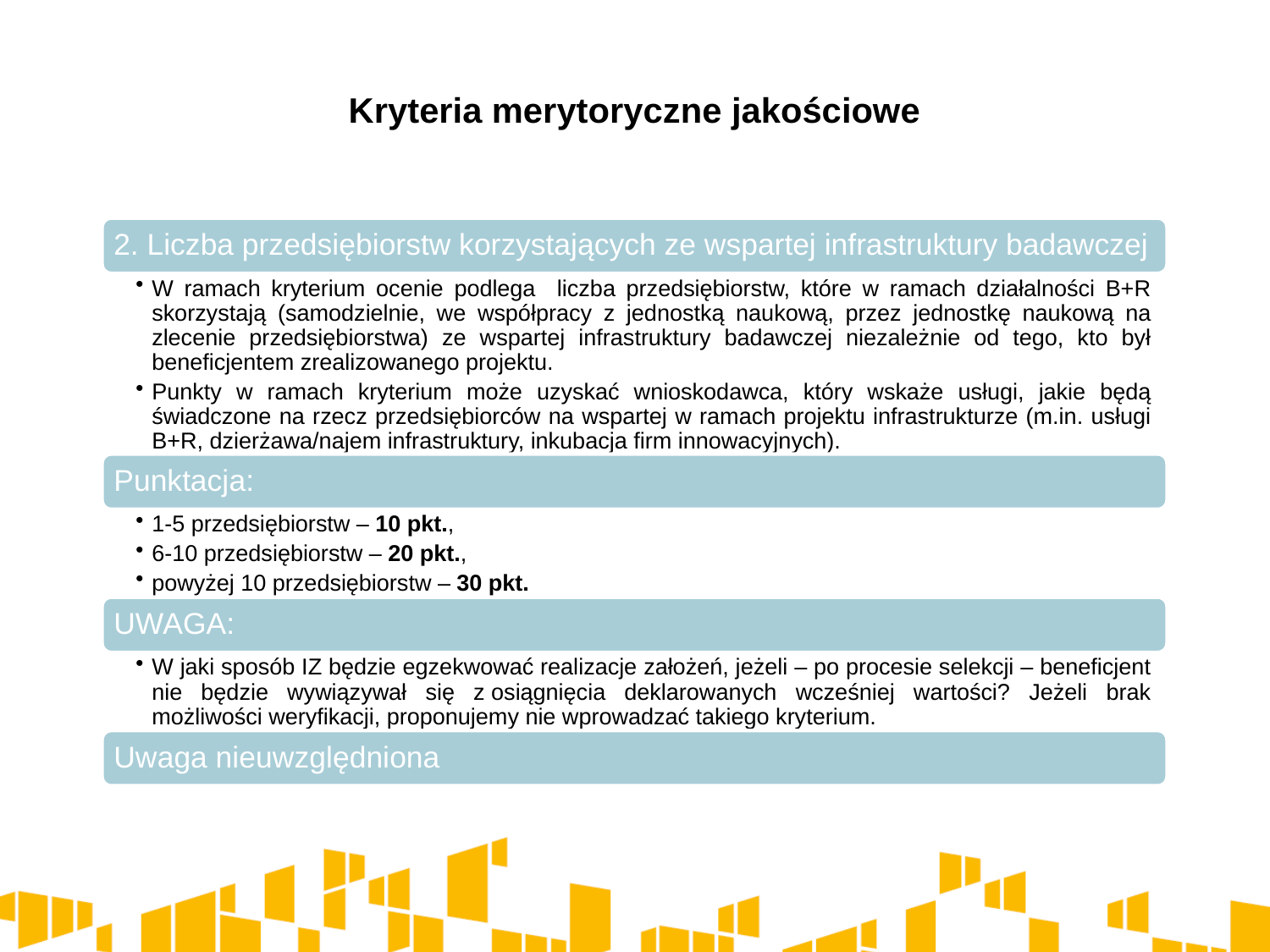

# Kryteria merytoryczne jakościowe
2. Liczba przedsiębiorstw korzystających ze wspartej infrastruktury badawczej
W ramach kryterium ocenie podlega  liczba przedsiębiorstw, które w ramach działalności B+R skorzystają (samodzielnie, we współpracy z jednostką naukową, przez jednostkę naukową na zlecenie przedsiębiorstwa) ze wspartej infrastruktury badawczej niezależnie od tego, kto był beneficjentem zrealizowanego projektu.
Punkty w ramach kryterium może uzyskać wnioskodawca, który wskaże usługi, jakie będą świadczone na rzecz przedsiębiorców na wspartej w ramach projektu infrastrukturze (m.in. usługi B+R, dzierżawa/najem infrastruktury, inkubacja firm innowacyjnych).
Punktacja:
1-5 przedsiębiorstw – 10 pkt.,
6-10 przedsiębiorstw – 20 pkt.,
powyżej 10 przedsiębiorstw – 30 pkt.
UWAGA:
W jaki sposób IZ będzie egzekwować realizacje założeń, jeżeli – po procesie selekcji – beneficjent nie będzie wywiązywał się z osiągnięcia deklarowanych wcześniej wartości? Jeżeli brak możliwości weryfikacji, proponujemy nie wprowadzać takiego kryterium.
Uwaga nieuwzględniona